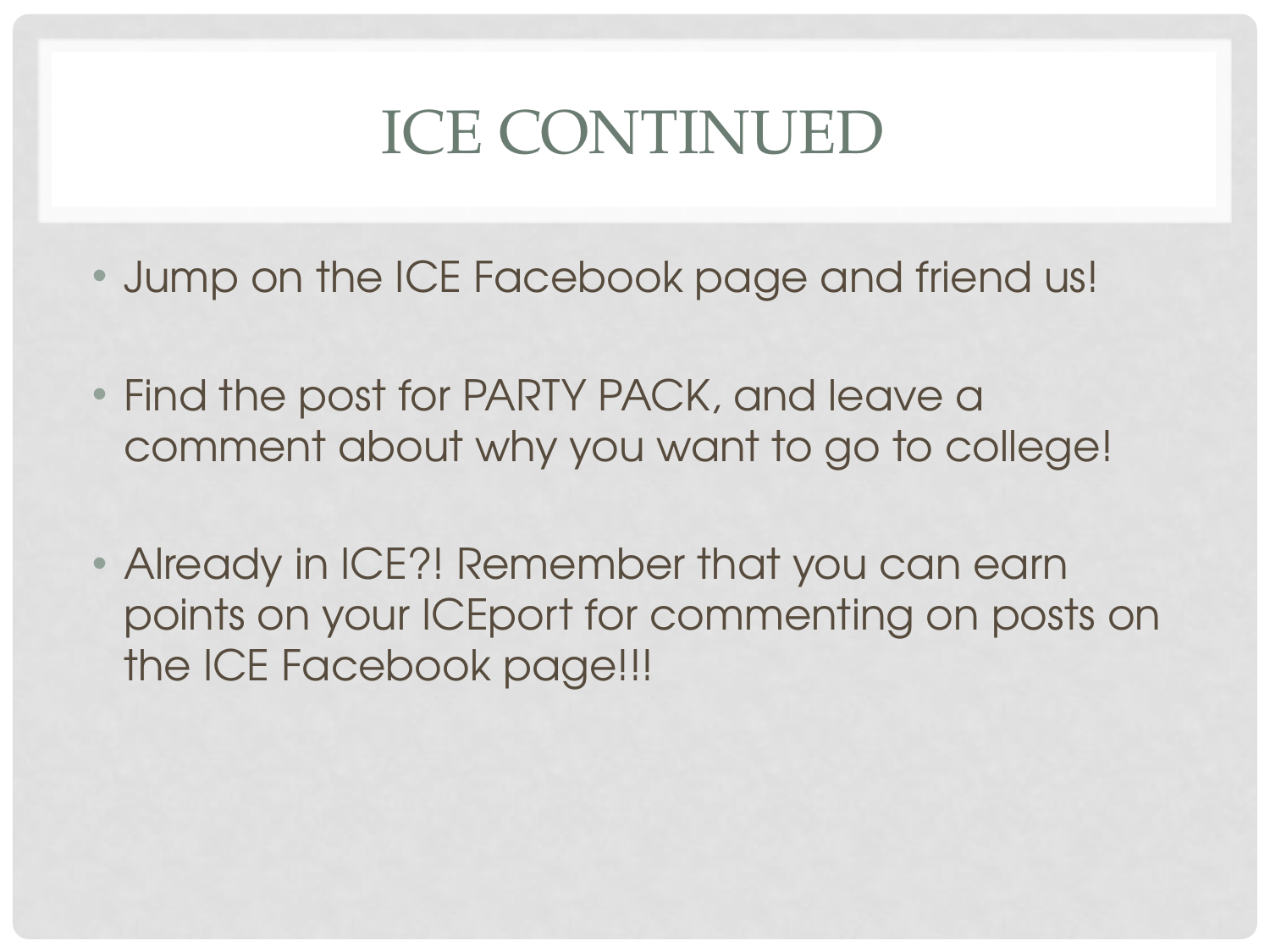

# ICE CONTINUED
Jump on the ICE Facebook page and friend us!

Find the post for PARTY PACK, and leave a comment about why you want to go to college!

Already in ICE?! Remember that you can earn points on your ICEport for commenting on posts on the ICE Facebook page!!!